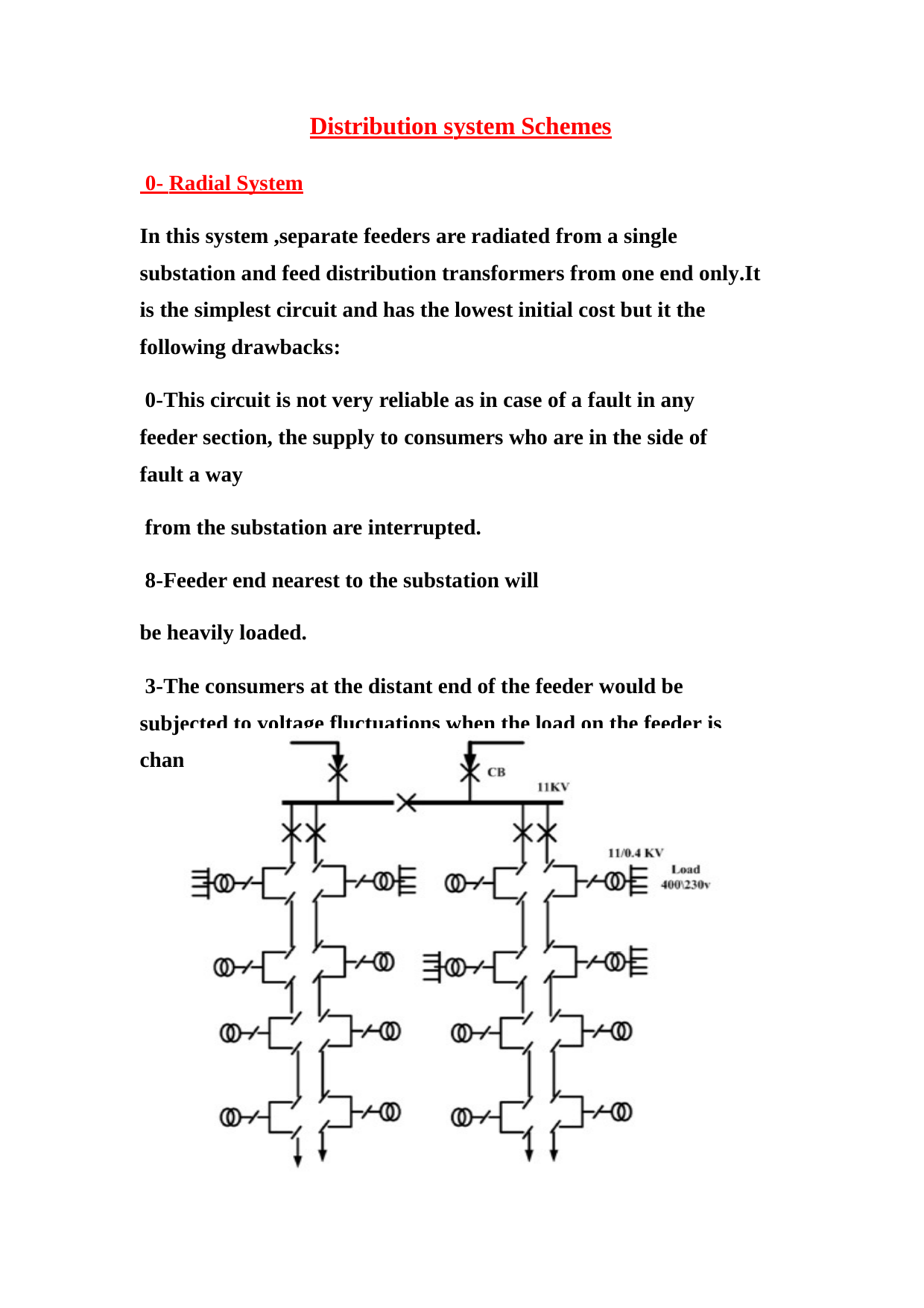

Distribution system Schemes

 0- Radial System

In this system ,separate feeders are radiated from a single substation and feed distribution transformers from one end only.It is the simplest circuit and has the lowest initial cost but it the following drawbacks:

0-This circuit is not very reliable as in case of a fault in any feeder section, the supply to consumers who are in the side of fault a way

from the substation are interrupted.
8-Feeder end nearest to the substation will be heavily loaded.

3-The consumers at the distant end of the feeder would be subjected to voltage fluctuations when the load on the feeder is changed.